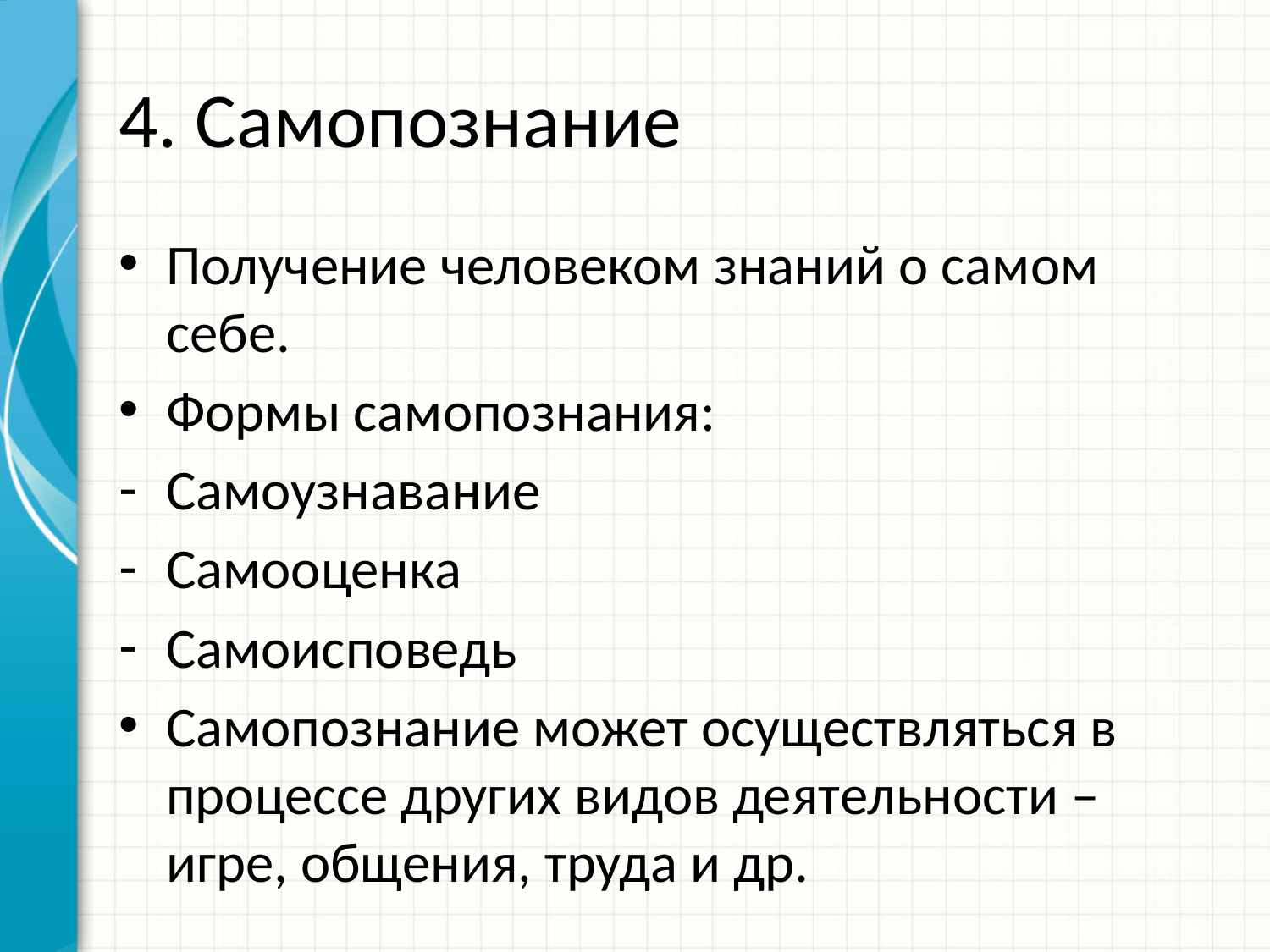

# 4. Самопознание
Получение человеком знаний о самом себе.
Формы самопознания:
Самоузнавание
Самооценка
Самоисповедь
Самопознание может осуществляться в процессе других видов деятельности – игре, общения, труда и др.